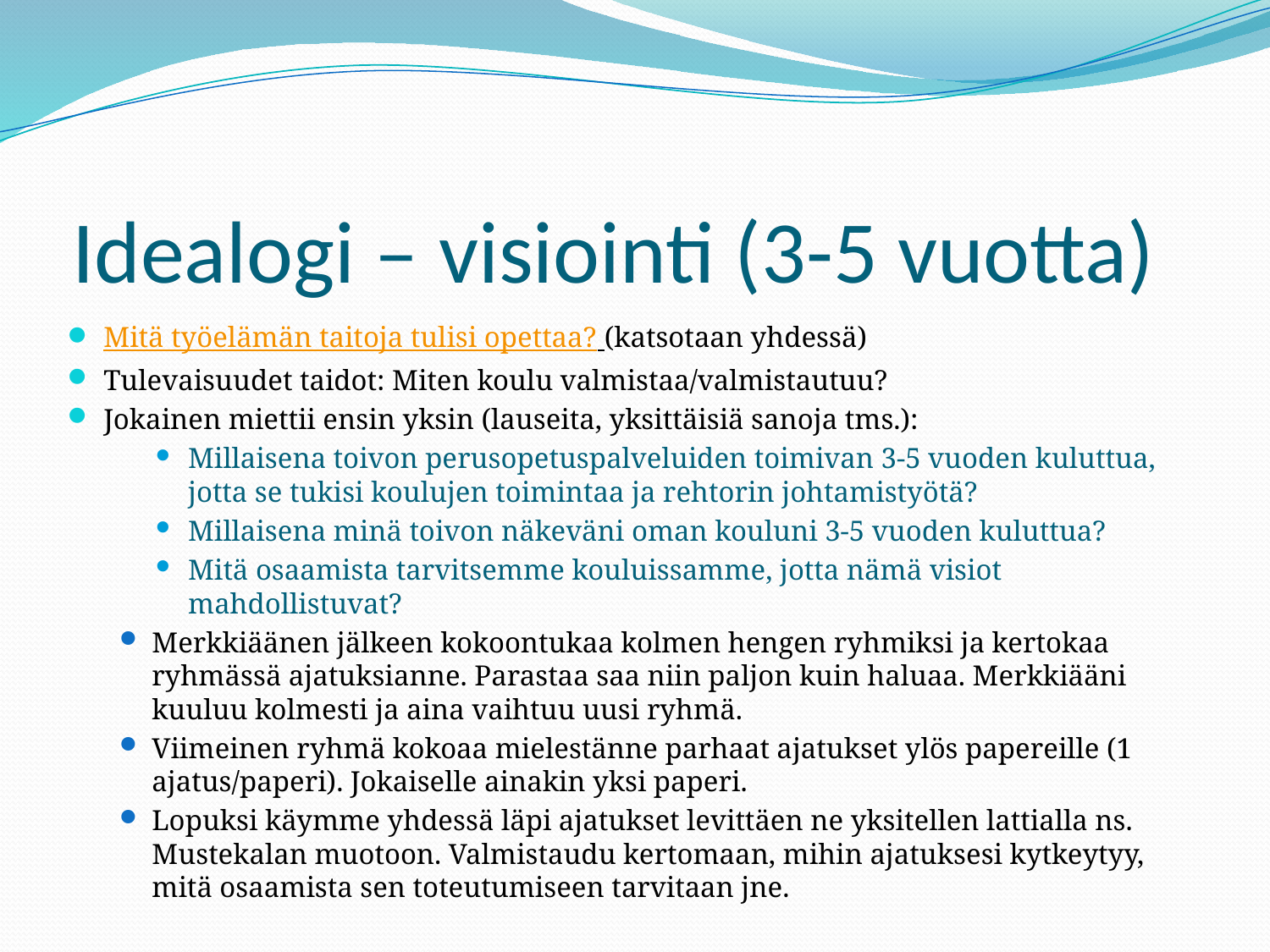

# Idealogi – visiointi (3-5 vuotta)
Mitä työelämän taitoja tulisi opettaa? (katsotaan yhdessä)
Tulevaisuudet taidot: Miten koulu valmistaa/valmistautuu?
Jokainen miettii ensin yksin (lauseita, yksittäisiä sanoja tms.):
Millaisena toivon perusopetuspalveluiden toimivan 3-5 vuoden kuluttua, jotta se tukisi koulujen toimintaa ja rehtorin johtamistyötä?
Millaisena minä toivon näkeväni oman kouluni 3-5 vuoden kuluttua?
Mitä osaamista tarvitsemme kouluissamme, jotta nämä visiot mahdollistuvat?
Merkkiäänen jälkeen kokoontukaa kolmen hengen ryhmiksi ja kertokaa ryhmässä ajatuksianne. Parastaa saa niin paljon kuin haluaa. Merkkiääni kuuluu kolmesti ja aina vaihtuu uusi ryhmä.
Viimeinen ryhmä kokoaa mielestänne parhaat ajatukset ylös papereille (1 ajatus/paperi). Jokaiselle ainakin yksi paperi.
Lopuksi käymme yhdessä läpi ajatukset levittäen ne yksitellen lattialla ns. Mustekalan muotoon. Valmistaudu kertomaan, mihin ajatuksesi kytkeytyy, mitä osaamista sen toteutumiseen tarvitaan jne.